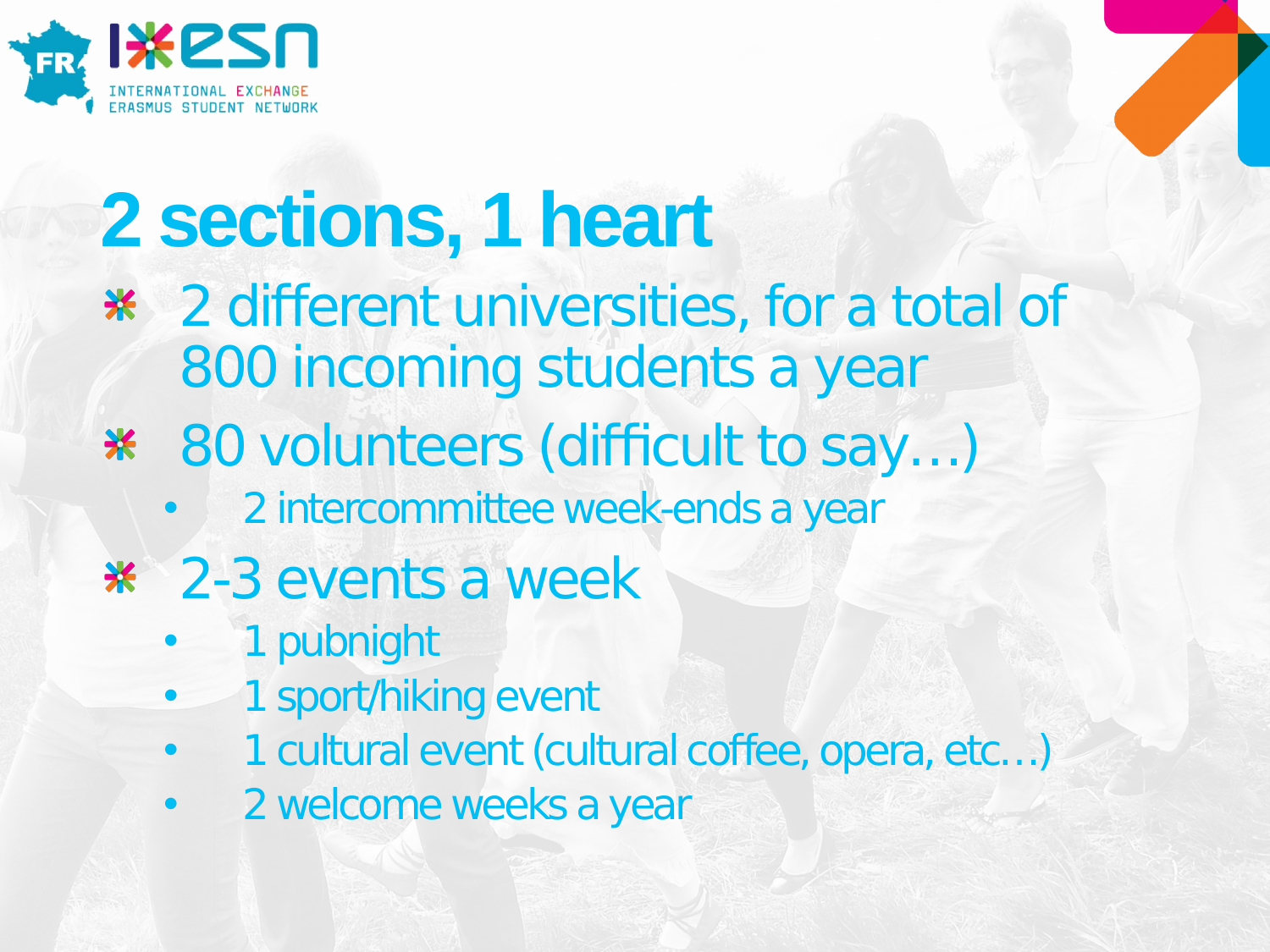

# 2 sections, 1 heart
2 different universities, for a total of 800 incoming students a year
80 volunteers (difficult to say…)
2 intercommittee week-ends a year
2-3 events a week
1 pubnight
1 sport/hiking event
1 cultural event (cultural coffee, opera, etc…)
2 welcome weeks a year